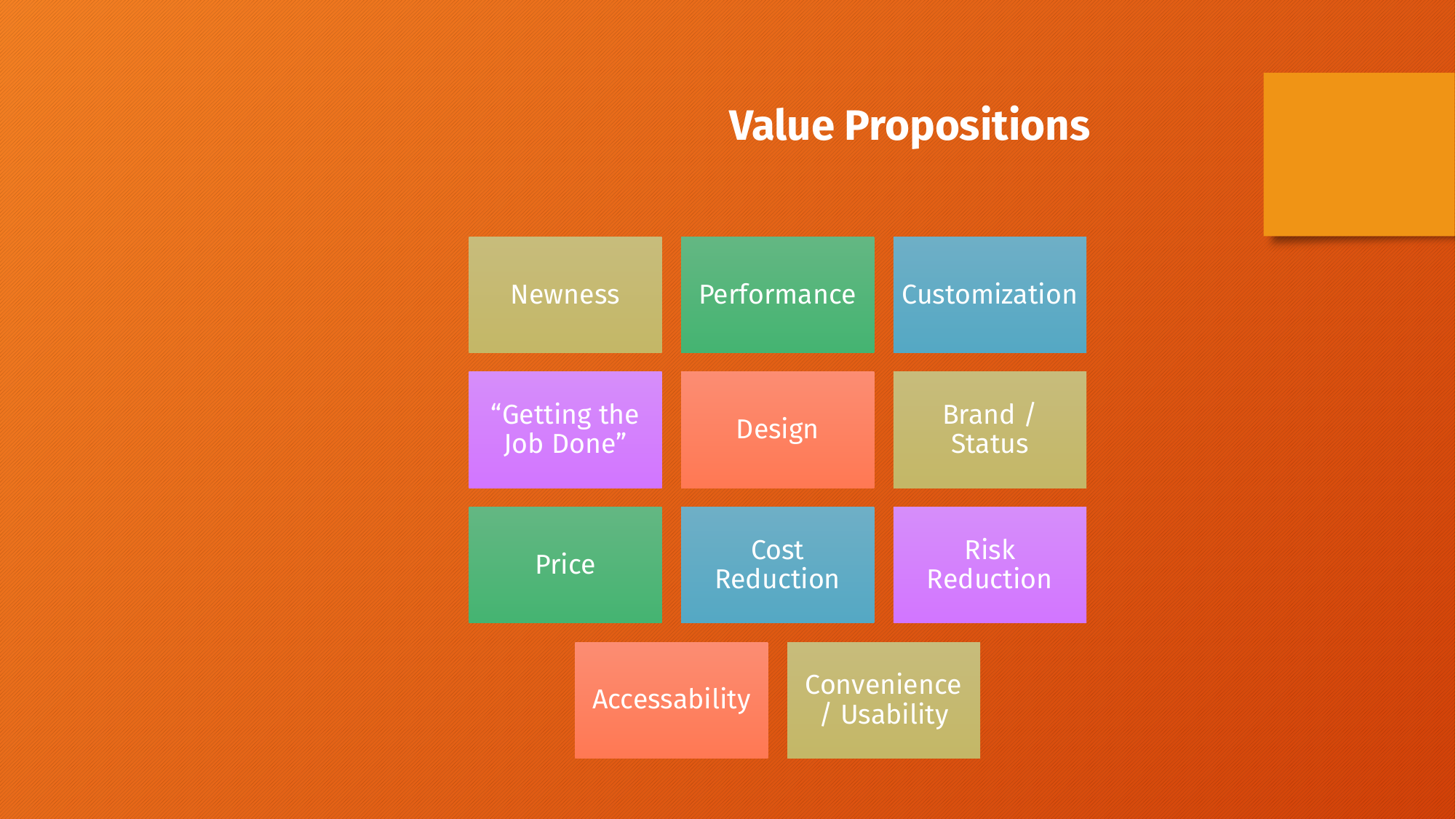

Value Propositions

Newness

Performance

Customization

“Getting the Job Done”

Design

Brand / Status

Price

Cost Reduction

Risk Reduction

Accessability

Convenience / Usability